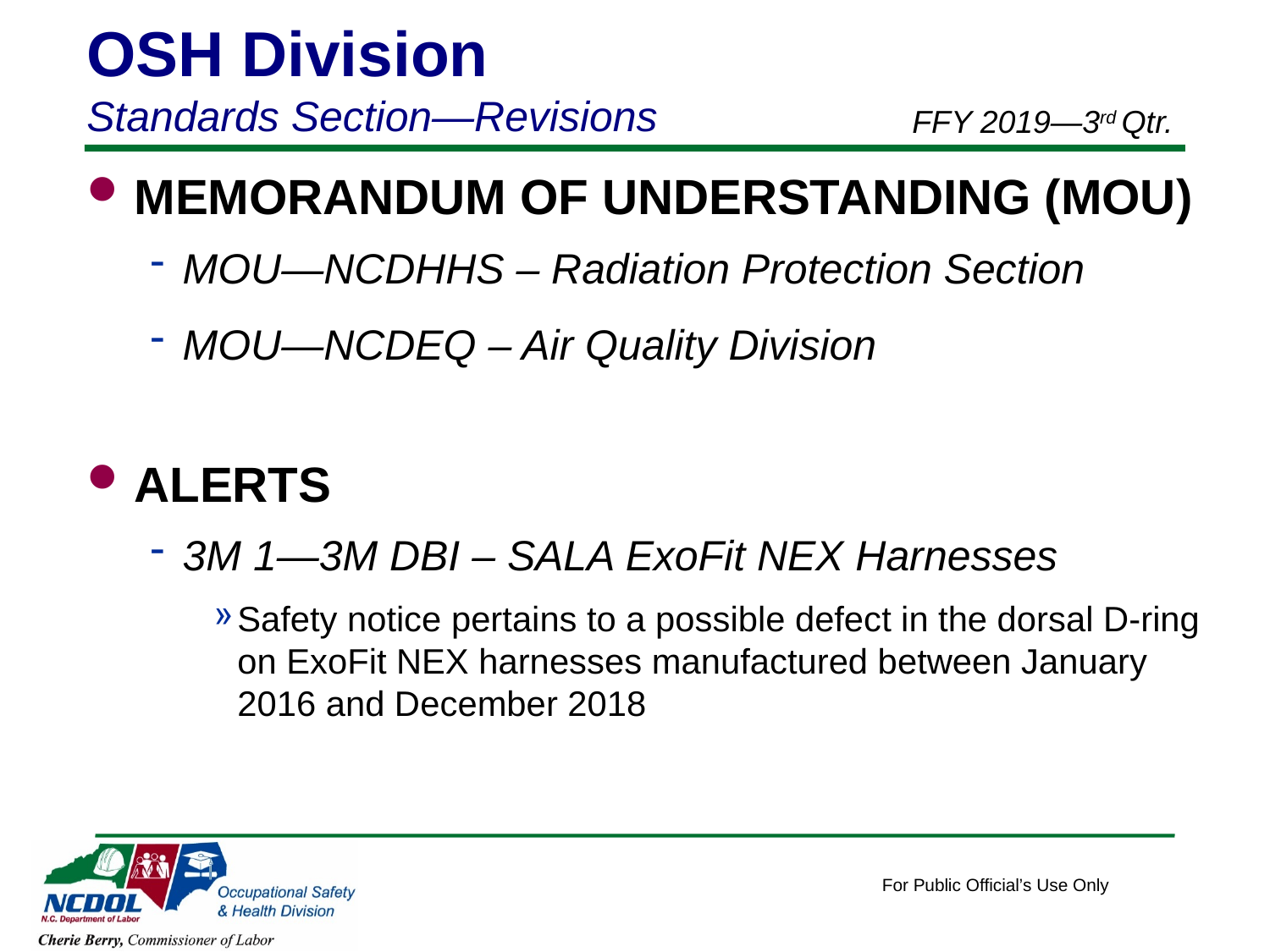

OSH Division
Standards Section—Revisions
FFY 2019—3rd Qtr.
MEMORANDUM OF UNDERSTANDING (MOU)

MOU—NCDHHS – Radiation Protection Section

MOU—NCDEQ – Air Quality Division

ALERTS

3M 1—3M DBI – SALA ExoFit NEX Harnesses

Safety notice pertains to a possible defect in the dorsal D-ring on ExoFit NEX harnesses manufactured between January 2016 and December 2018